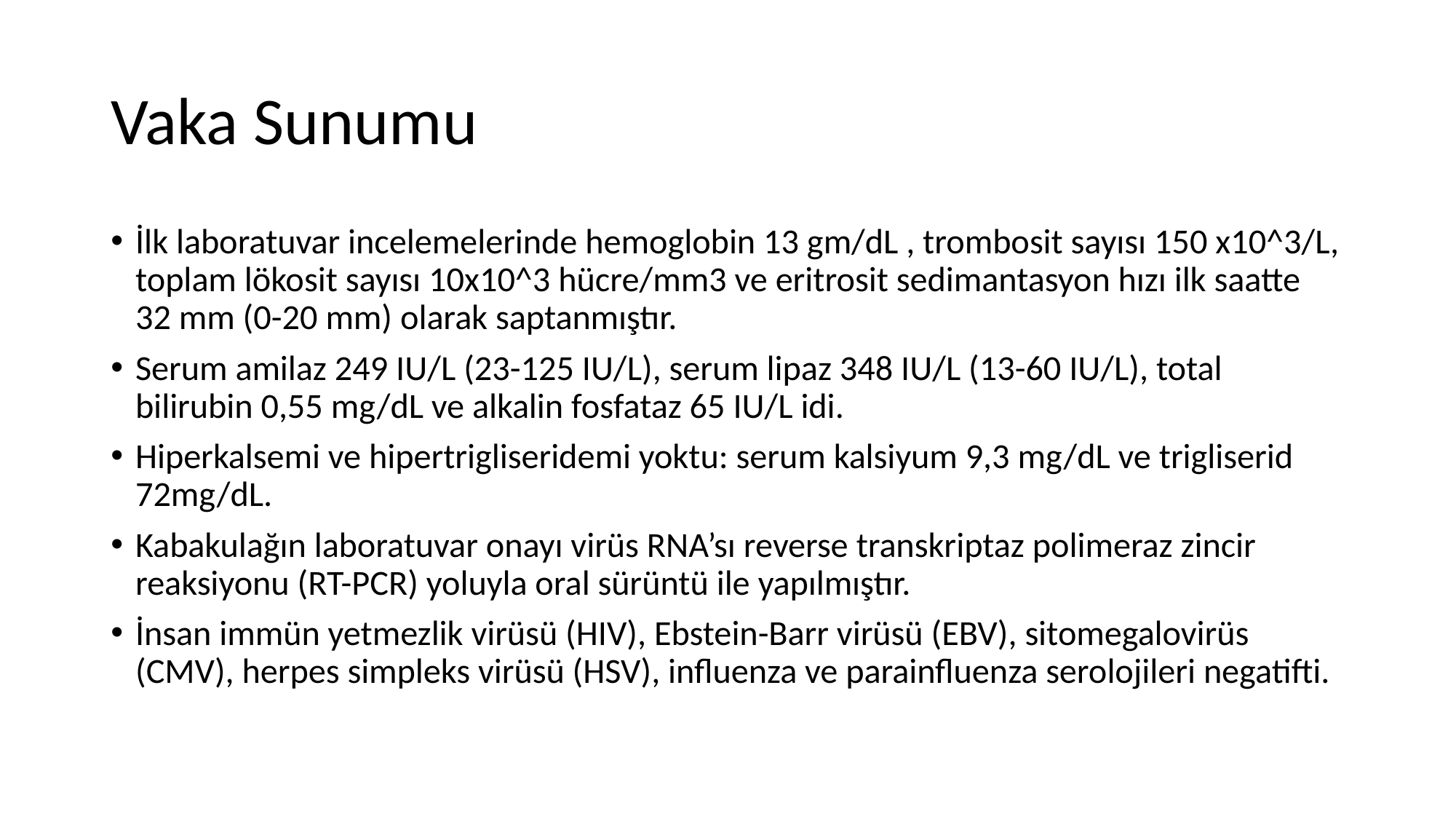

# Vaka Sunumu
İlk laboratuvar incelemelerinde hemoglobin 13 gm/dL , trombosit sayısı 150 x10^3/L, toplam lökosit sayısı 10x10^3 hücre/mm3 ve eritrosit sedimantasyon hızı ilk saatte 32 mm (0-20 mm) olarak saptanmıştır.
Serum amilaz 249 IU/L (23-125 IU/L), serum lipaz 348 IU/L (13-60 IU/L), total bilirubin 0,55 mg/dL ve alkalin fosfataz 65 IU/L idi.
Hiperkalsemi ve hipertrigliseridemi yoktu: serum kalsiyum 9,3 mg/dL ve trigliserid 72mg/dL.
Kabakulağın laboratuvar onayı virüs RNA’sı reverse transkriptaz polimeraz zincir reaksiyonu (RT-PCR) yoluyla oral sürüntü ile yapılmıştır.
İnsan immün yetmezlik virüsü (HIV), Ebstein-Barr virüsü (EBV), sitomegalovirüs (CMV), herpes simpleks virüsü (HSV), influenza ve parainfluenza serolojileri negatifti.